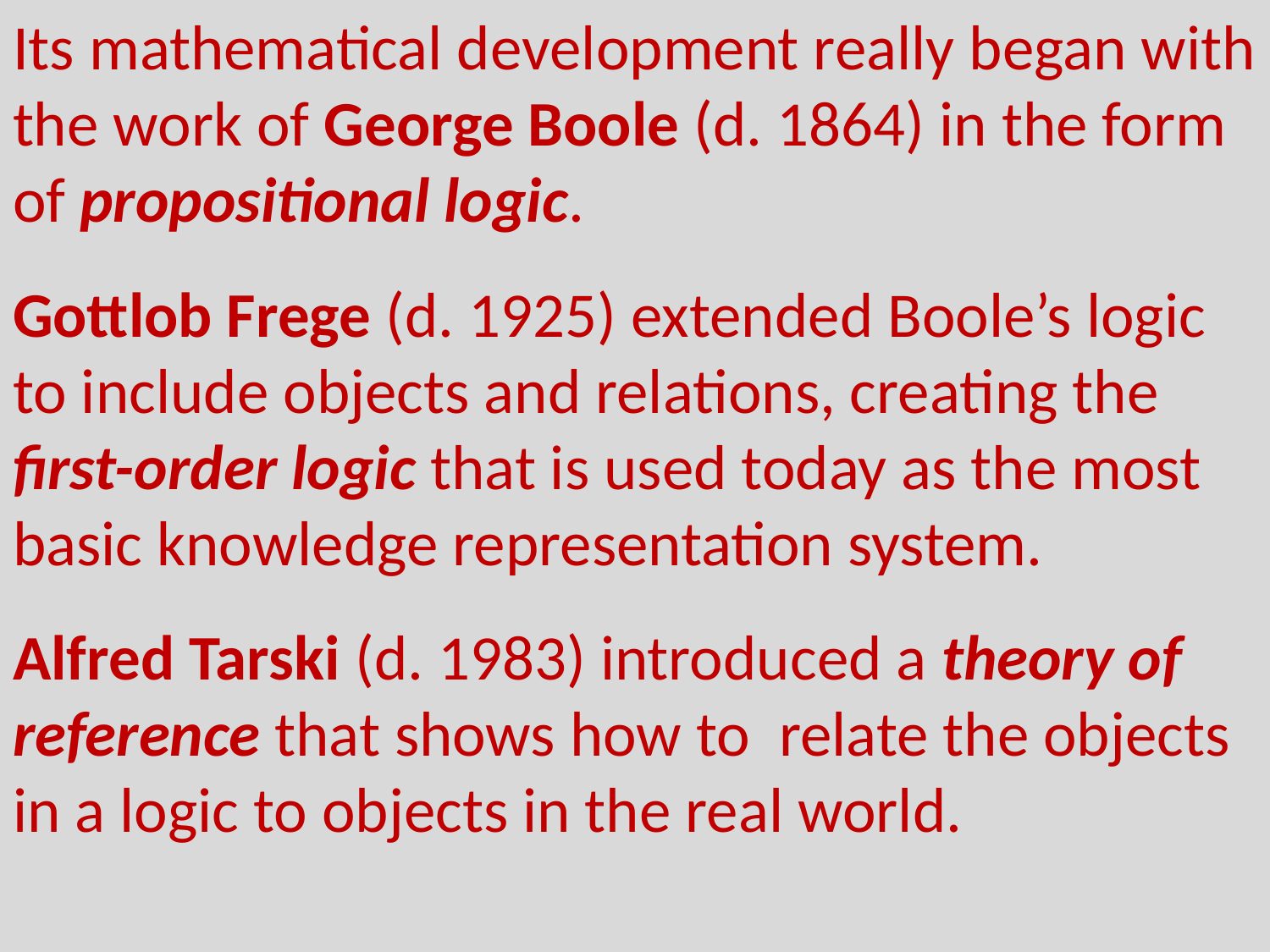

Its mathematical development really began with the work of George Boole (d. 1864) in the form of propositional logic.

Gottlob Frege (d. 1925) extended Boole’s logic to include objects and relations, creating the first-order logic that is used today as the most basic knowledge representation system.

Alfred Tarski (d. 1983) introduced a theory of reference that shows how to  relate the objects in a logic to objects in the real world.